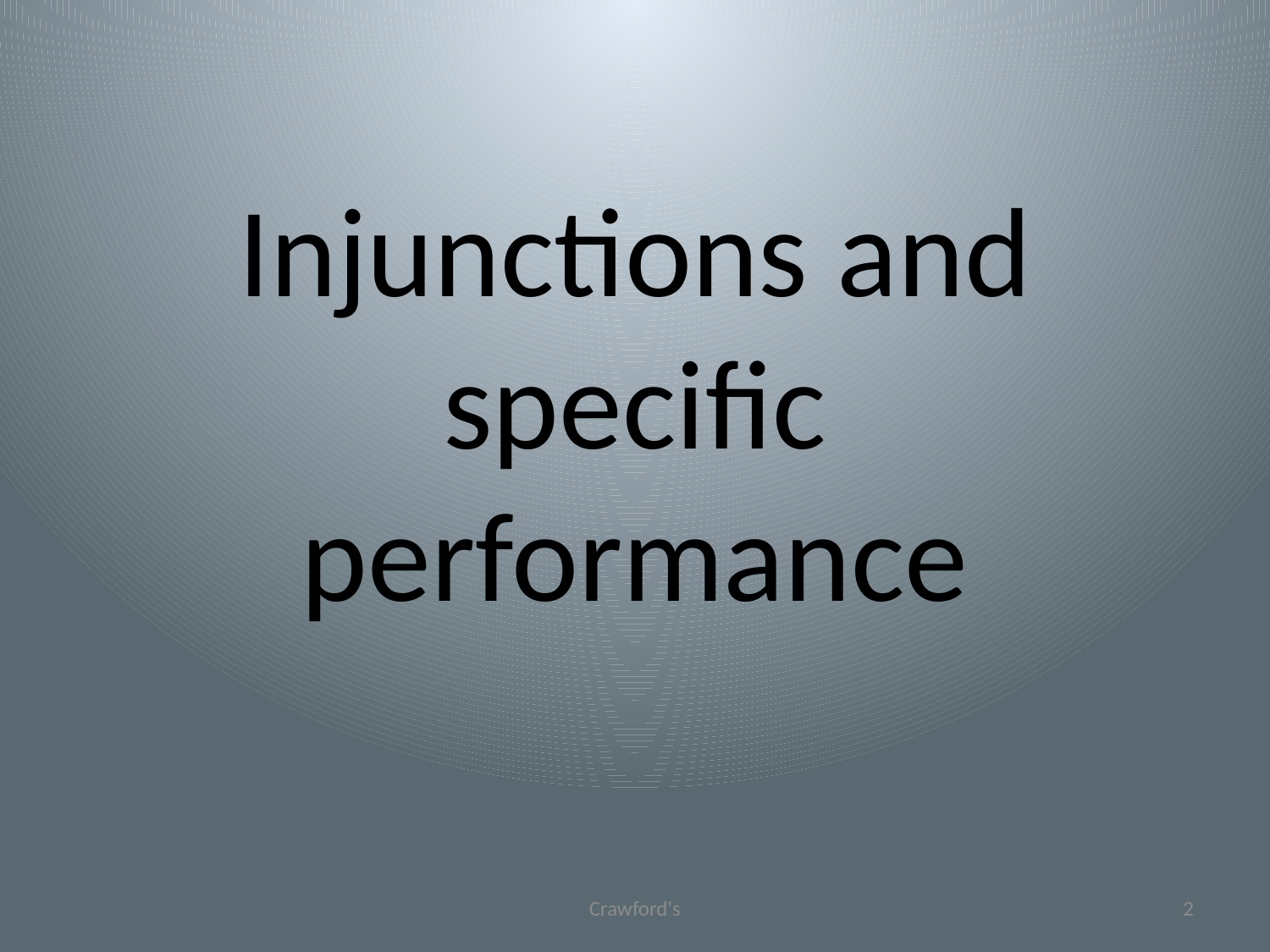

# Injunctions and specific performance

Crawford's
2